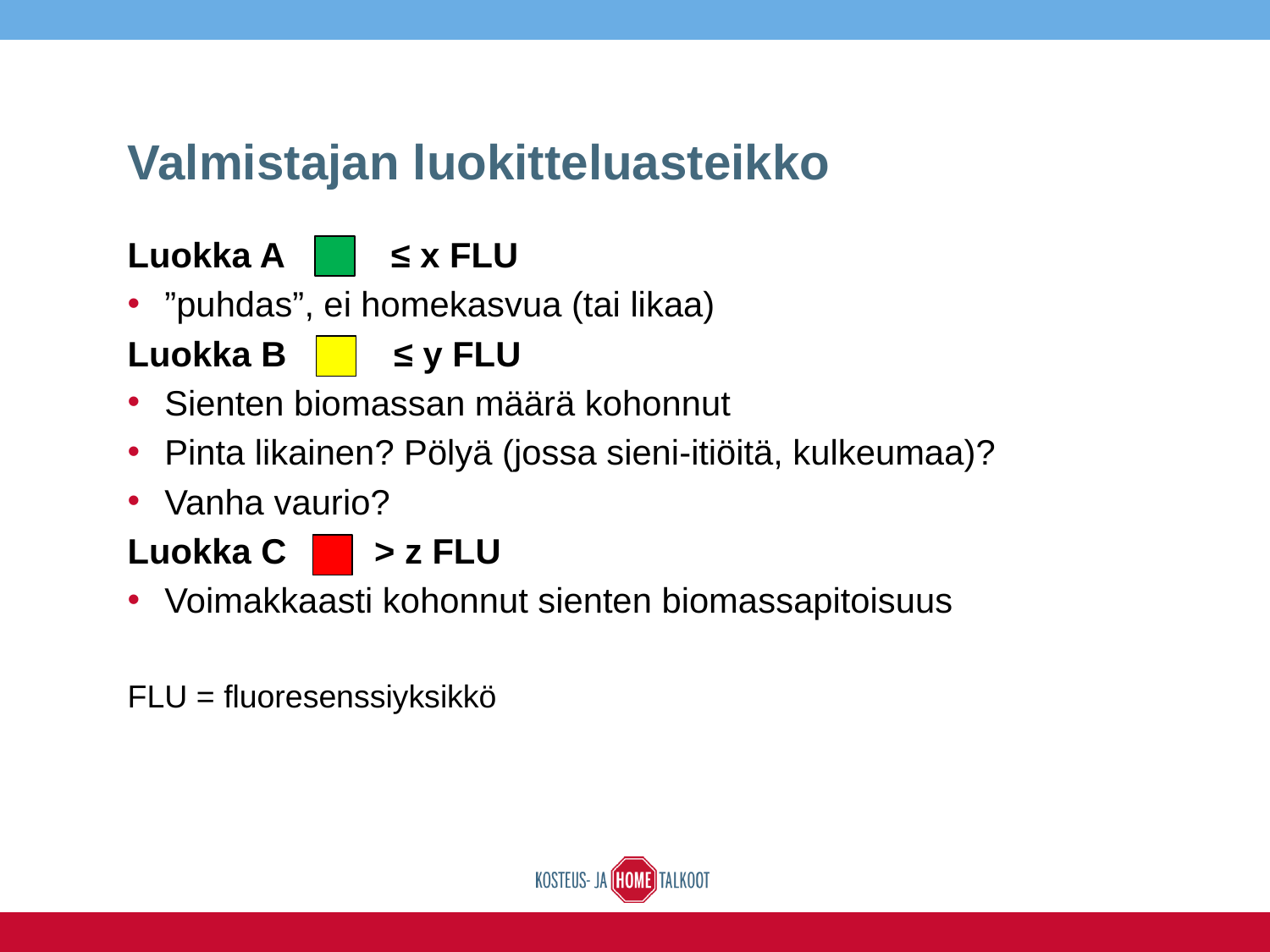

# Valmistajan luokitteluasteikko
Luokka A           ≤ x FLU
”puhdas”, ei homekasvua (tai likaa)
Luokka B           ≤ y FLU
Sienten biomassan määrä kohonnut
Pinta likainen? Pölyä (jossa sieni-itiöitä, kulkeumaa)?
Vanha vaurio?
Luokka C         > z FLU
Voimakkaasti kohonnut sienten biomassapitoisuus

FLU = fluoresenssiyksikkö

15.6.2016
KIINKO
28